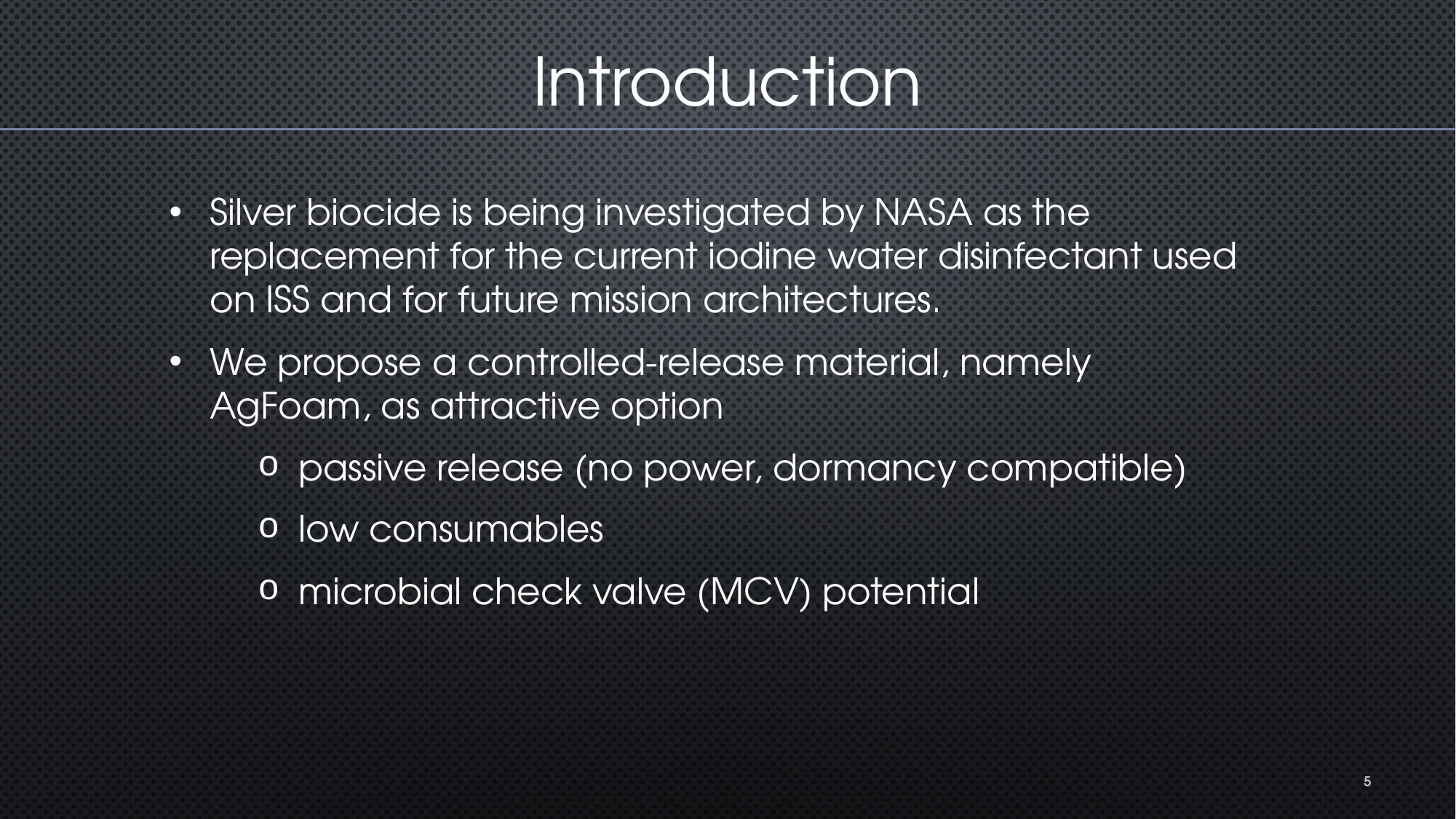

Introduction
Silver biocide is being investigated by NASA as the replacement for the current iodine water disinfectant used on ISS and for future mission architectures.
We propose a controlled-release material, namely AgFoam, as attractive option
passive release (no power, dormancy compatible)
low consumables
microbial check valve (MCV) potential
5